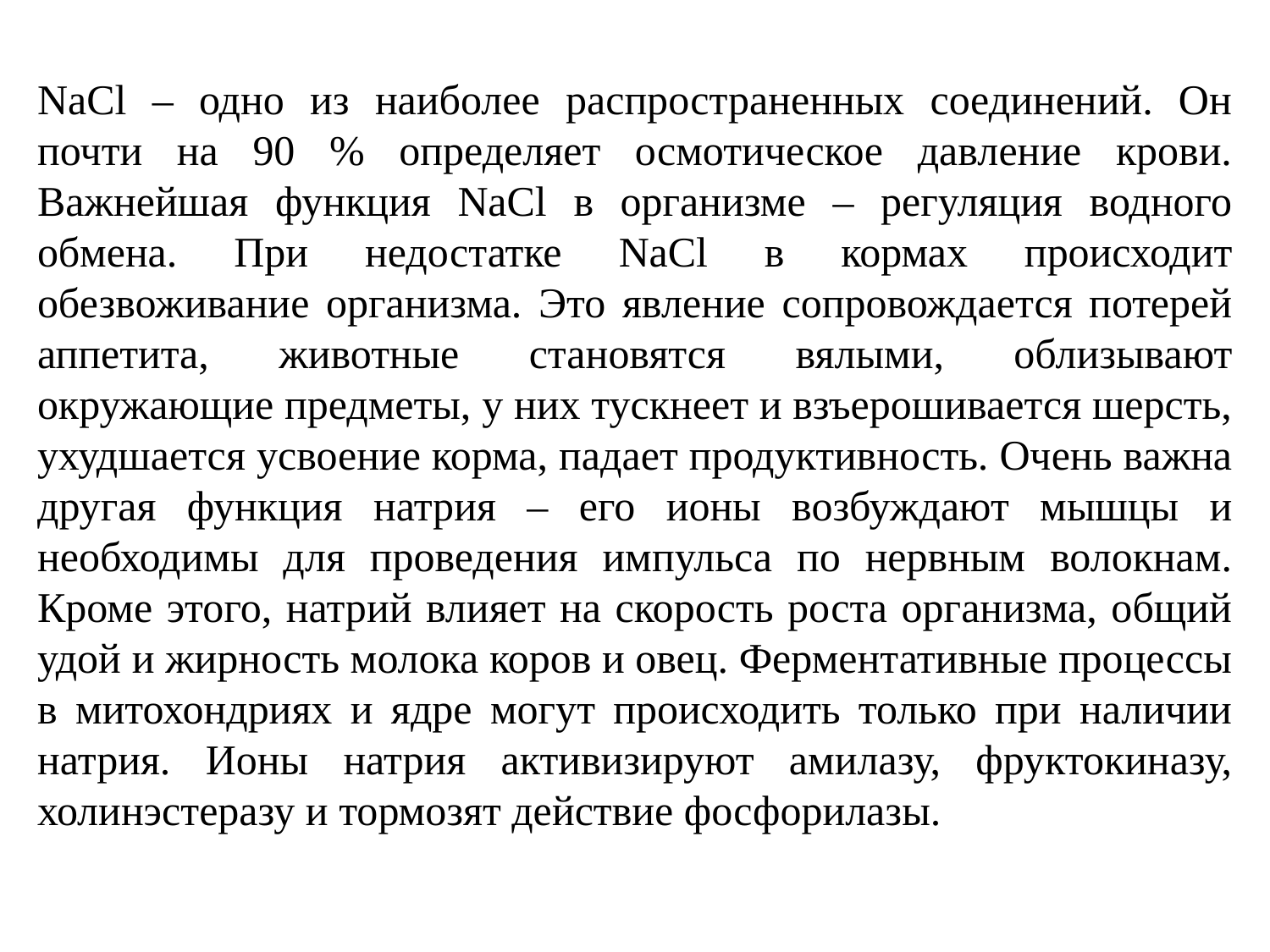

NaCl – одно из наиболее распространенных соединений. Он почти на 90 % определяет осмотическое давление крови. Важнейшая функция NaCl в организме – регуляция водного обмена. При недостатке NaCl в кормах происходит обезвоживание организма. Это явление сопровождается потерей аппетита, животные становятся вялыми, облизывают окружающие предметы, у них тускнеет и взъерошивается шерсть, ухудшается усвоение корма, падает продуктивность. Очень важна другая функция натрия – его ионы возбуждают мышцы и необходимы для проведения импульса по нервным волокнам. Кроме этого, натрий влияет на скорость роста организма, общий удой и жирность молока коров и овец. Ферментативные процессы в митохондриях и ядре могут происходить только при наличии натрия. Ионы натрия активизируют амилазу, фруктокиназу, холинэстеразу и тормозят действие фосфорилазы.